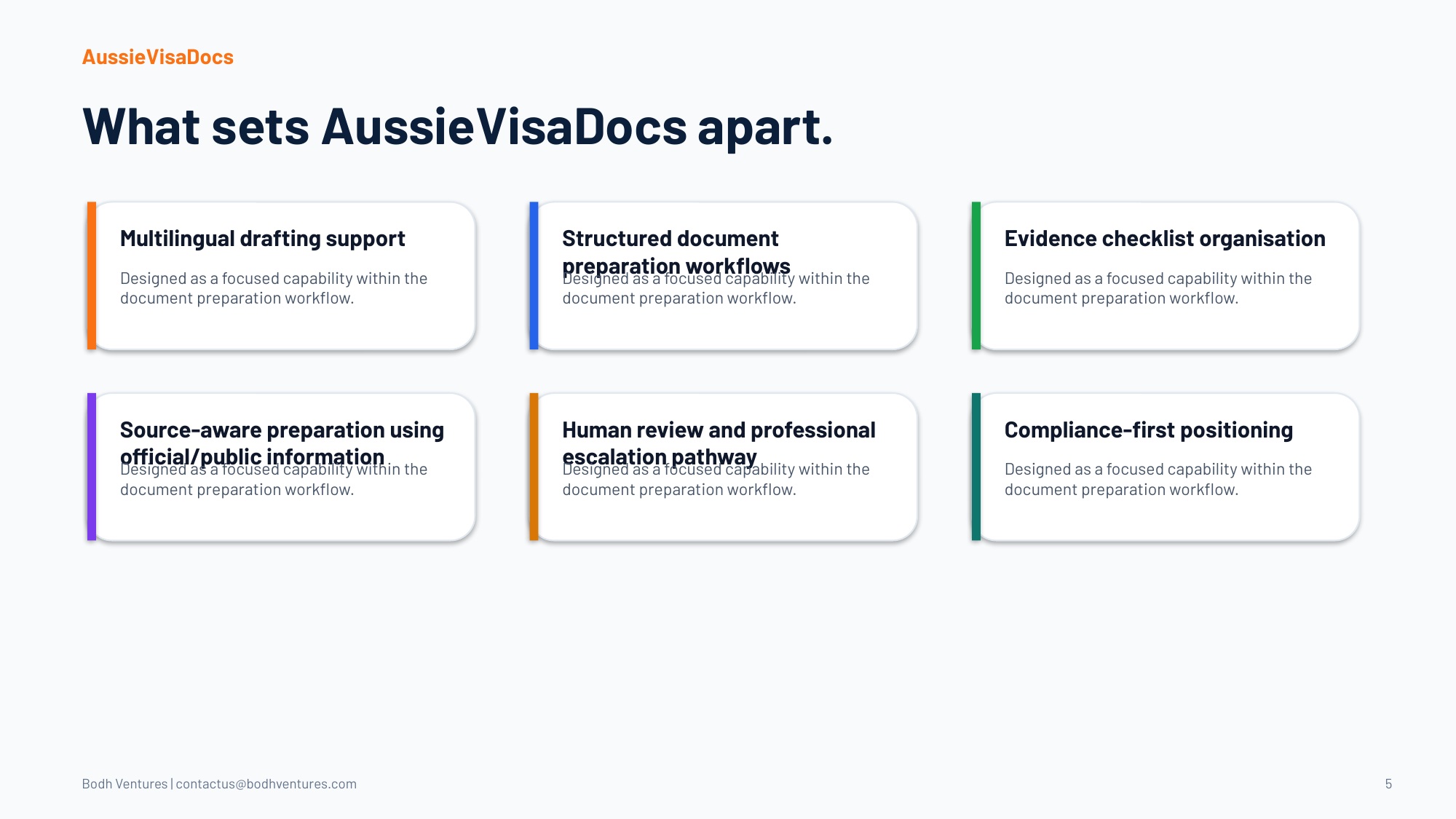

AussieVisaDocs
What sets AussieVisaDocs apart.

Multilingual drafting support
Structured document preparation workflows
Evidence checklist organisation
Designed as a focused capability within the document preparation workflow.
Designed as a focused capability within the document preparation workflow.
Designed as a focused capability within the document preparation workflow.

Source-aware preparation using official/public information
Human review and professional escalation pathway
Compliance-first positioning
Designed as a focused capability within the document preparation workflow.
Designed as a focused capability within the document preparation workflow.
Designed as a focused capability within the document preparation workflow.
Bodh Ventures | contactus@bodhventures.com
5